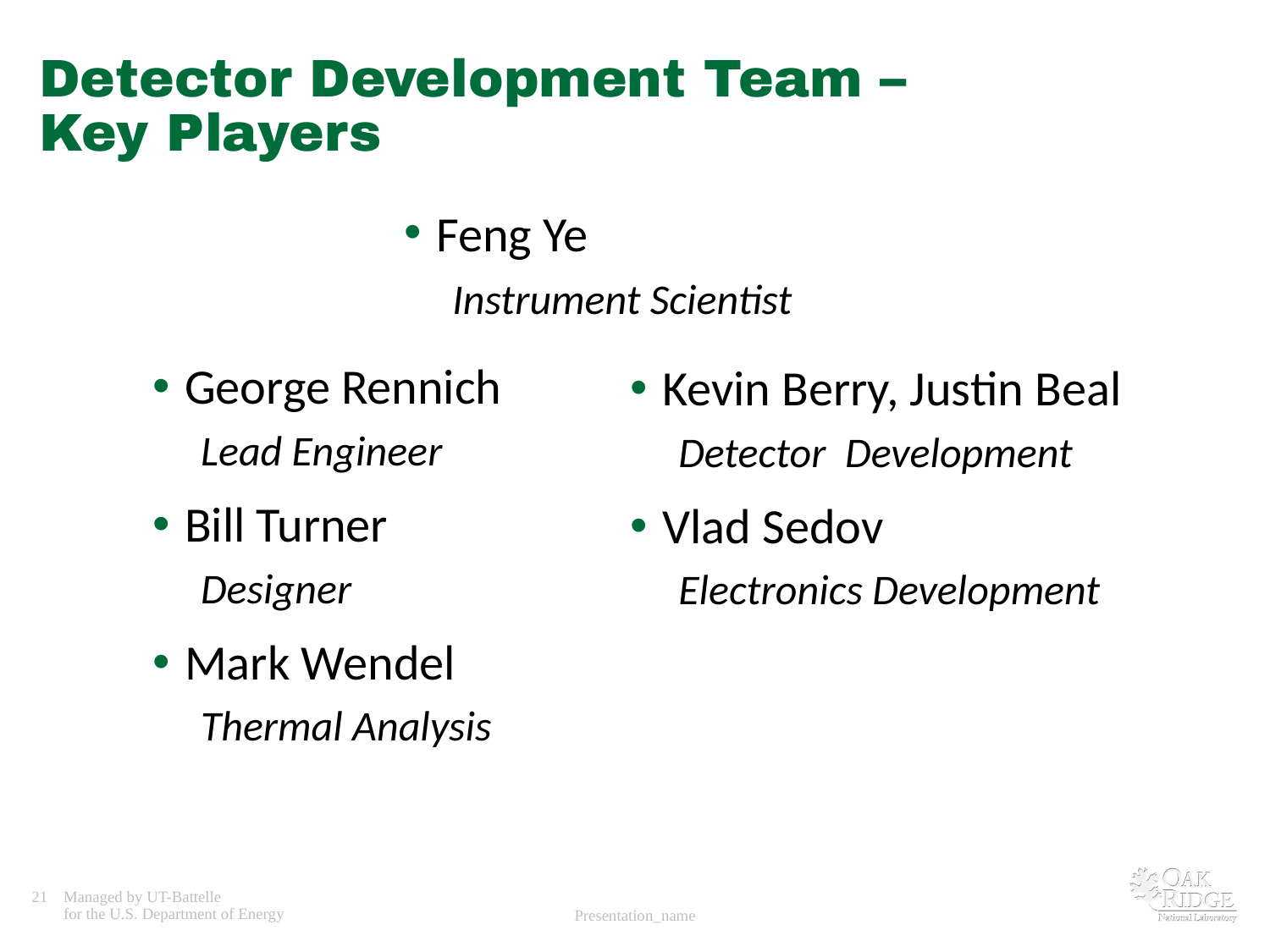

# Detector Development Team – Key Players
Feng Ye
Instrument Scientist
George Rennich
Lead Engineer
Bill Turner
Designer
Mark Wendel
Thermal Analysis

Kevin Berry, Justin Beal
Detector  Development
Vlad Sedov
Electronics Development